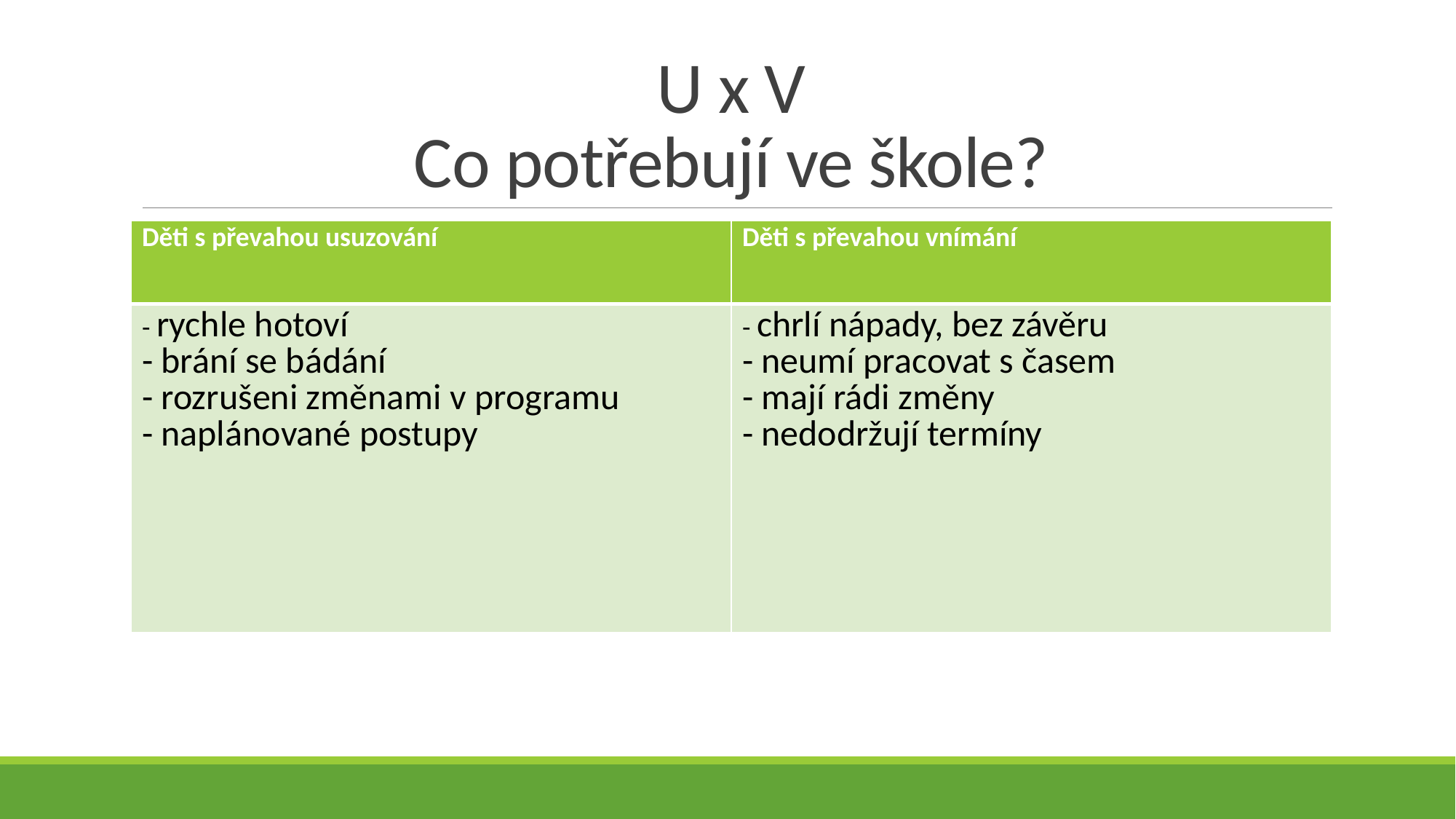

# U x V Co potřebují ve škole?
| Děti s převahou usuzování | Děti s převahou vnímání |
| --- | --- |
| - rychle hotoví - brání se bádání - rozrušeni změnami v programu - naplánované postupy | - chrlí nápady, bez závěru - neumí pracovat s časem - mají rádi změny - nedodržují termíny |